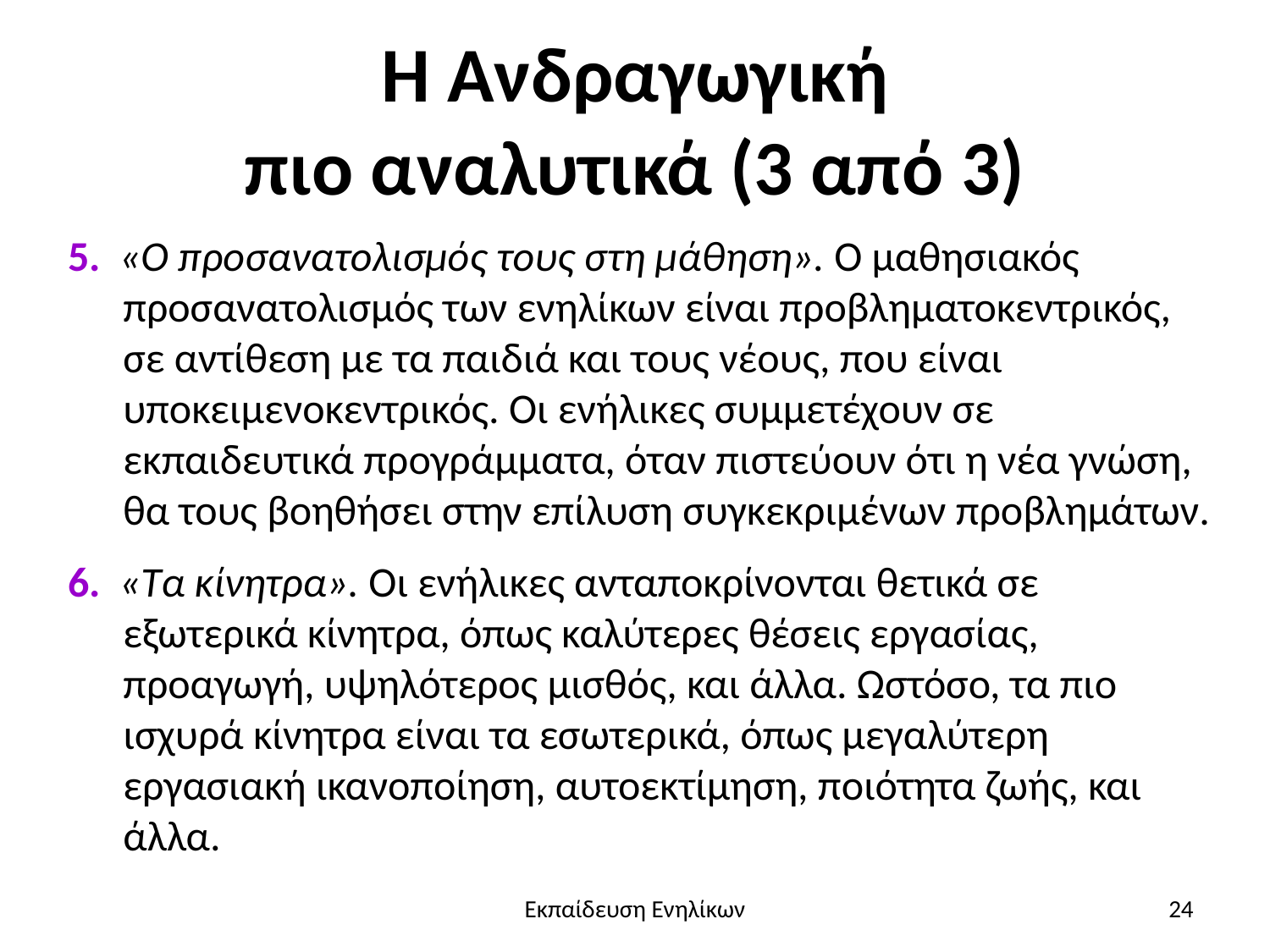

# Η Ανδραγωγική πιο αναλυτικά (3 από 3)
5.  «Ο προσανατολισμός τους στη μάθηση». Ο μαθησιακός
προσανατολισμός των ενηλίκων είναι προβληματοκεντρικός, σε αντίθεση με τα παιδιά και τους νέους, που είναι υποκειμενοκεντρικός. Οι ενήλικες συμμετέχουν σε εκπαιδευτικά προγράμματα, όταν πιστεύουν ότι η νέα γνώση, θα τους βοηθήσει στην επίλυση συγκεκριμένων προβλημάτων.
6.  «Τα κίνητρα». Οι ενήλικες ανταποκρίνονται θετικά σε
εξωτερικά κίνητρα, όπως καλύτερες θέσεις εργασίας, προαγωγή, υψηλότερος μισθός, και άλλα. Ωστόσο, τα πιο ισχυρά κίνητρα είναι τα εσωτερικά, όπως μεγαλύτερη εργασιακή ικανοποίηση, αυτοεκτίμηση, ποιότητα ζωής, και άλλα.

Εκπαίδευση Ενηλίκων
24